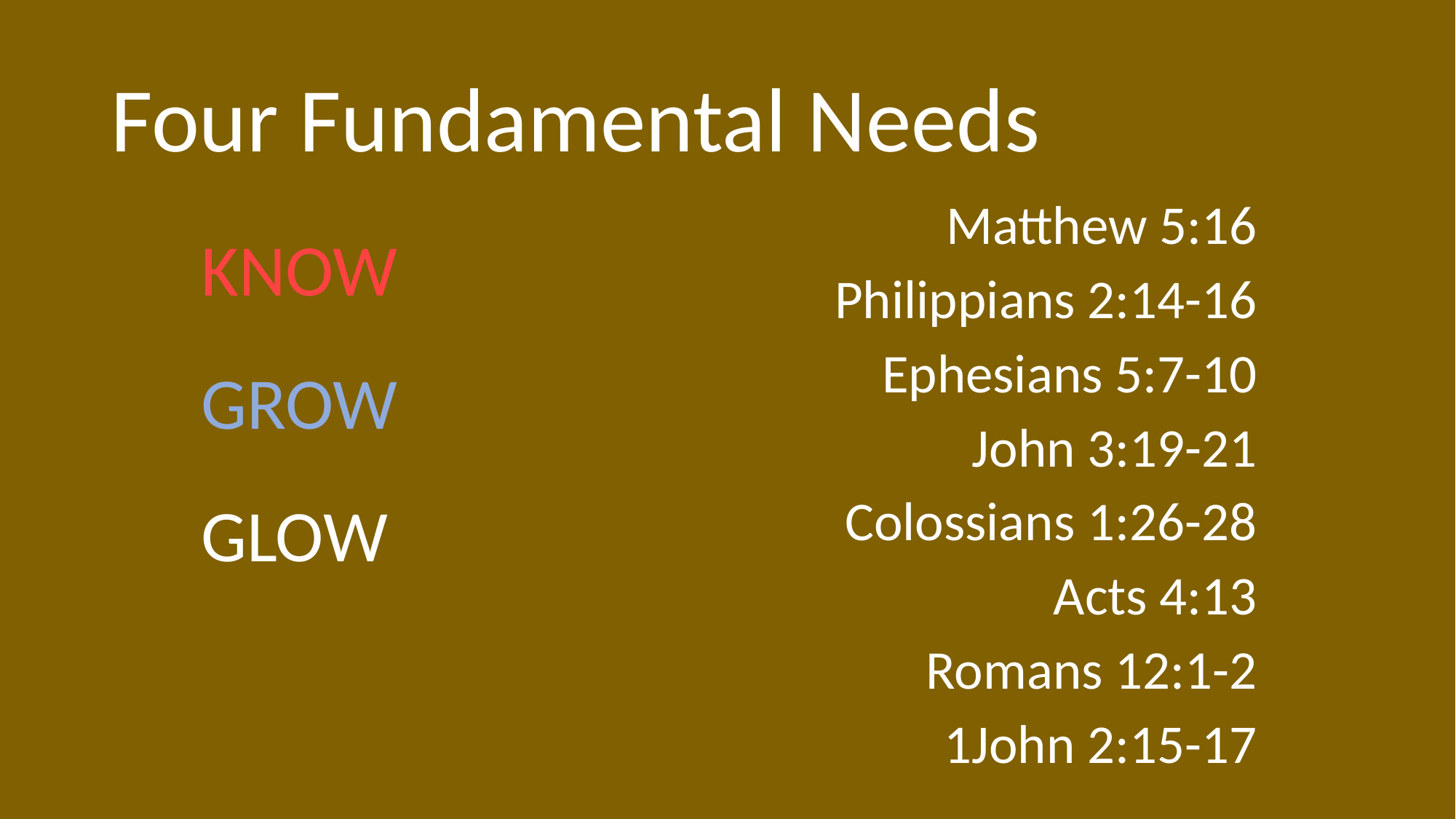

# Four Fundamental Needs
Matthew 5:16
Philippians 2:14-16
Ephesians 5:7-10
John 3:19-21
Colossians 1:26-28
Acts 4:13
Romans 12:1-2
1John 2:15-17
KNOW
GROW
GLOW